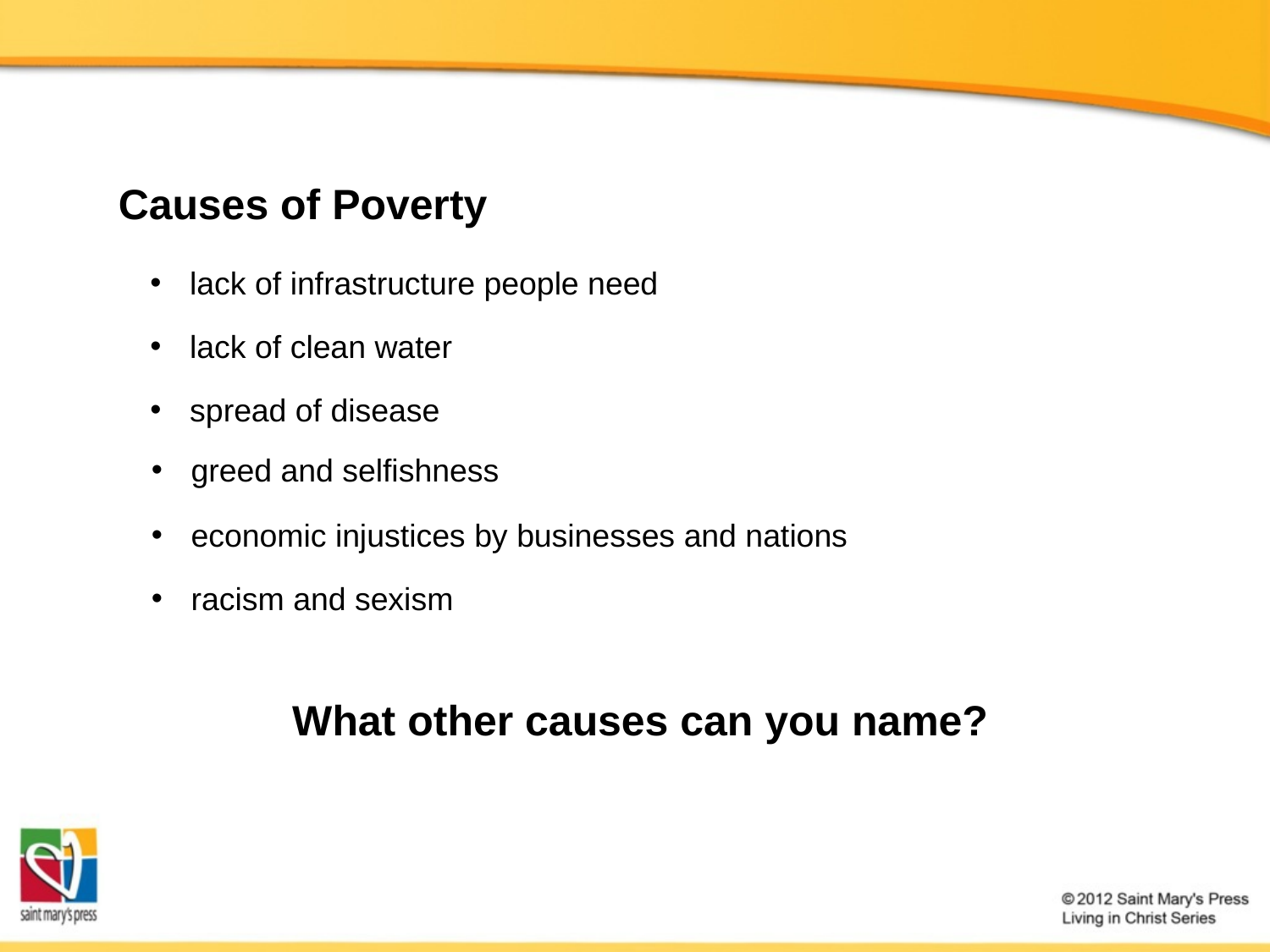

Causes of Poverty
lack of infrastructure people need
lack of clean water
spread of disease
greed and selfishness
economic injustices by businesses and nations
racism and sexism
What other causes can you name?